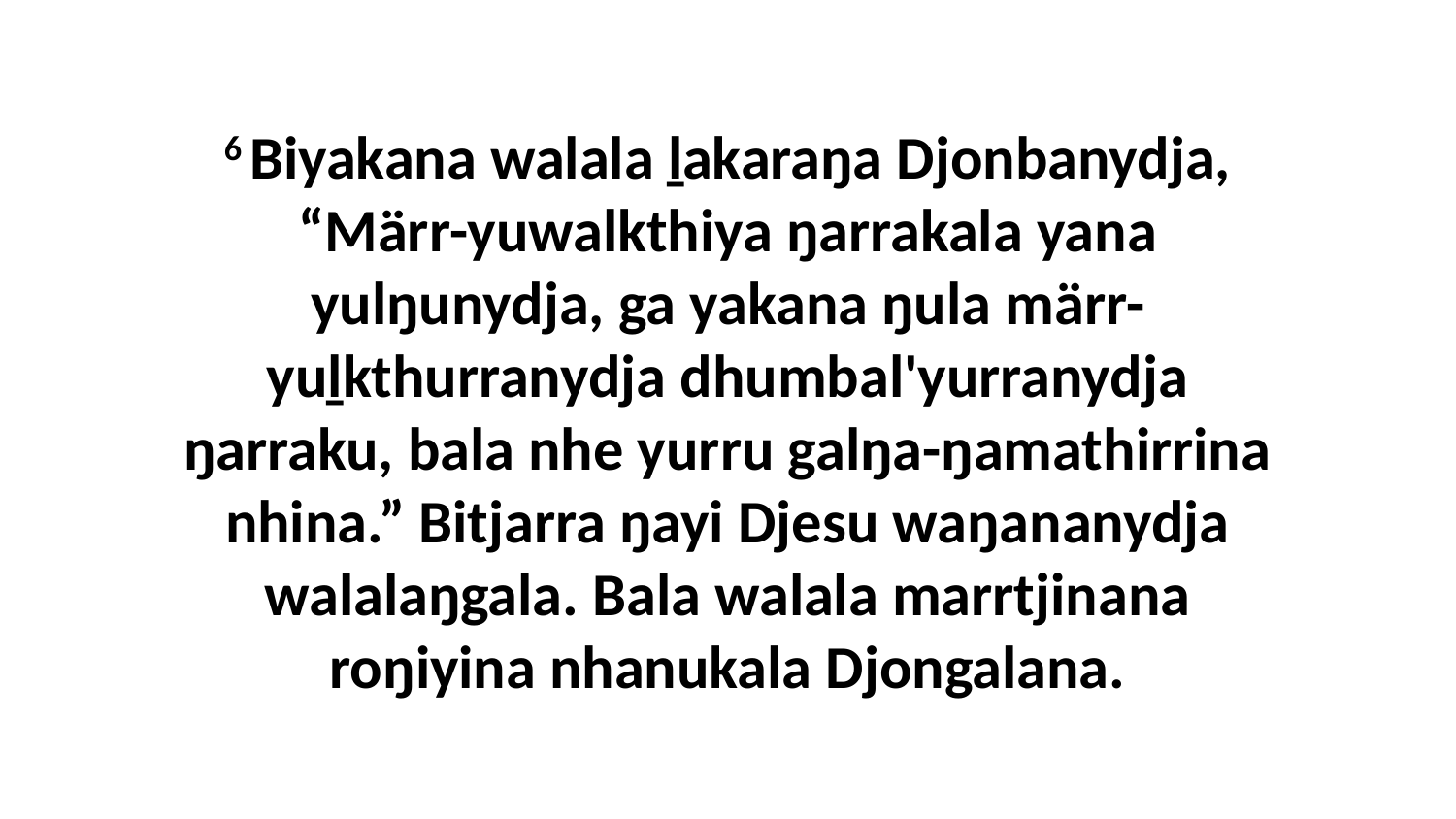

6 Biyakana walala ḻakaraŋa Djonbanydja, “Märr-yuwalkthiya ŋarrakala yana yulŋunydja, ga yakana ŋula märr-yuḻkthurranydja dhumbal'yurranydja ŋarraku, bala nhe yurru galŋa-ŋamathirrina nhina.” Bitjarra ŋayi Djesu waŋananydja walalaŋgala. Bala walala marrtjinana roŋiyina nhanukala Djongalana.